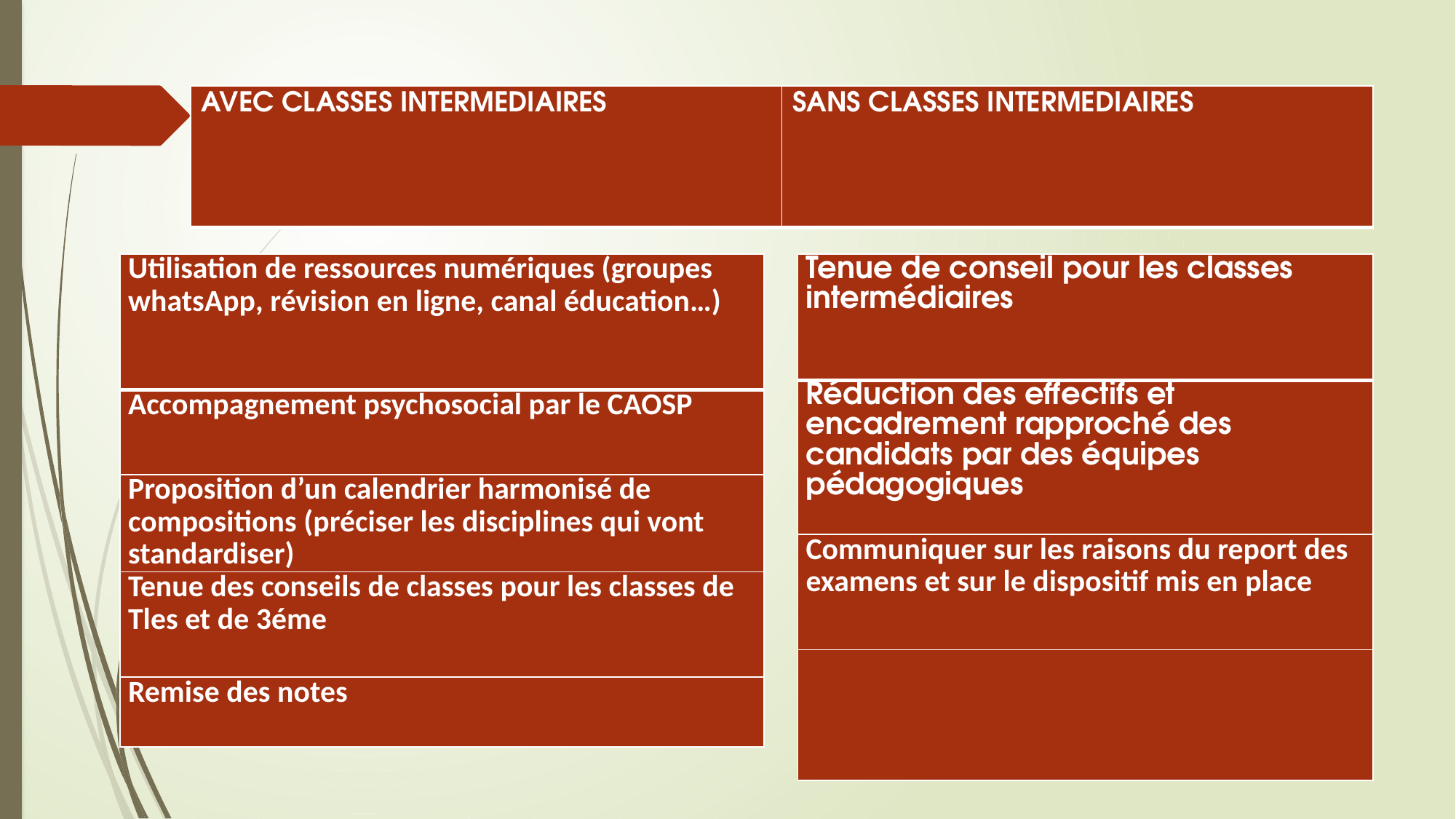

#
| AVEC CLASSES INTERMEDIAIRES | SANS CLASSES INTERMEDIAIRES |
| --- | --- |
| Tenue de conseil pour les classes intermédiaires |
| --- |
| Réduction des effectifs et encadrement rapproché des candidats par des équipes pédagogiques |
| Communiquer sur les raisons du report des examens et sur le dispositif mis en place |
|  |
| Utilisation de ressources numériques (groupes whatsApp, révision en ligne, canal éducation…) |
| --- |
| Accompagnement psychosocial par le CAOSP |
| Proposition d’un calendrier harmonisé de compositions (préciser les disciplines qui vont standardiser) |
| Tenue des conseils de classes pour les classes de Tles et de 3éme |
| Remise des notes |